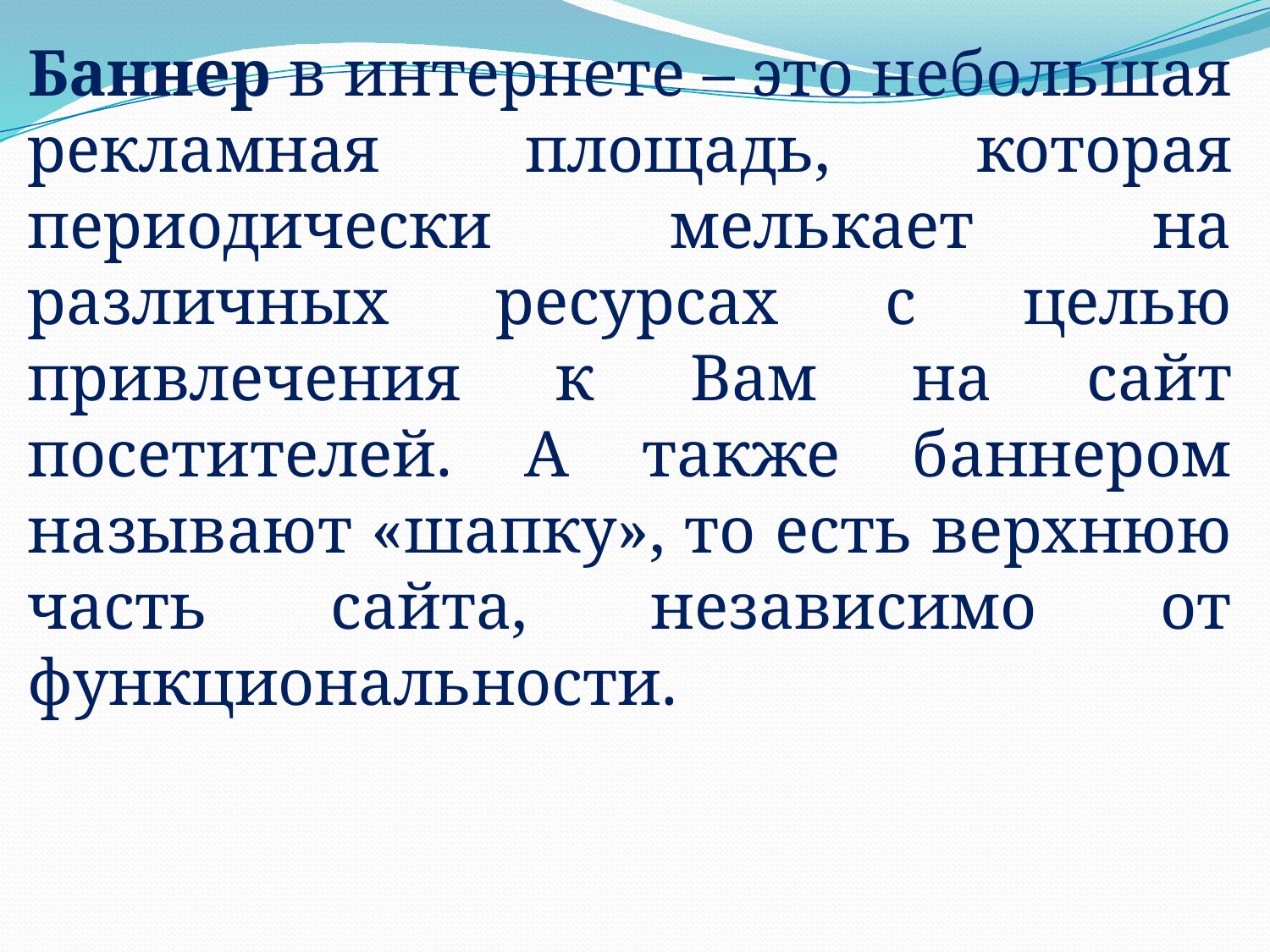

Баннер в интернете – это небольшая рекламная площадь, которая периодически мелькает на различных ресурсах с целью привлечения к Вам на сайт посетителей. А также баннером называют «шапку», то есть верхнюю часть сайта, независимо от функциональности.